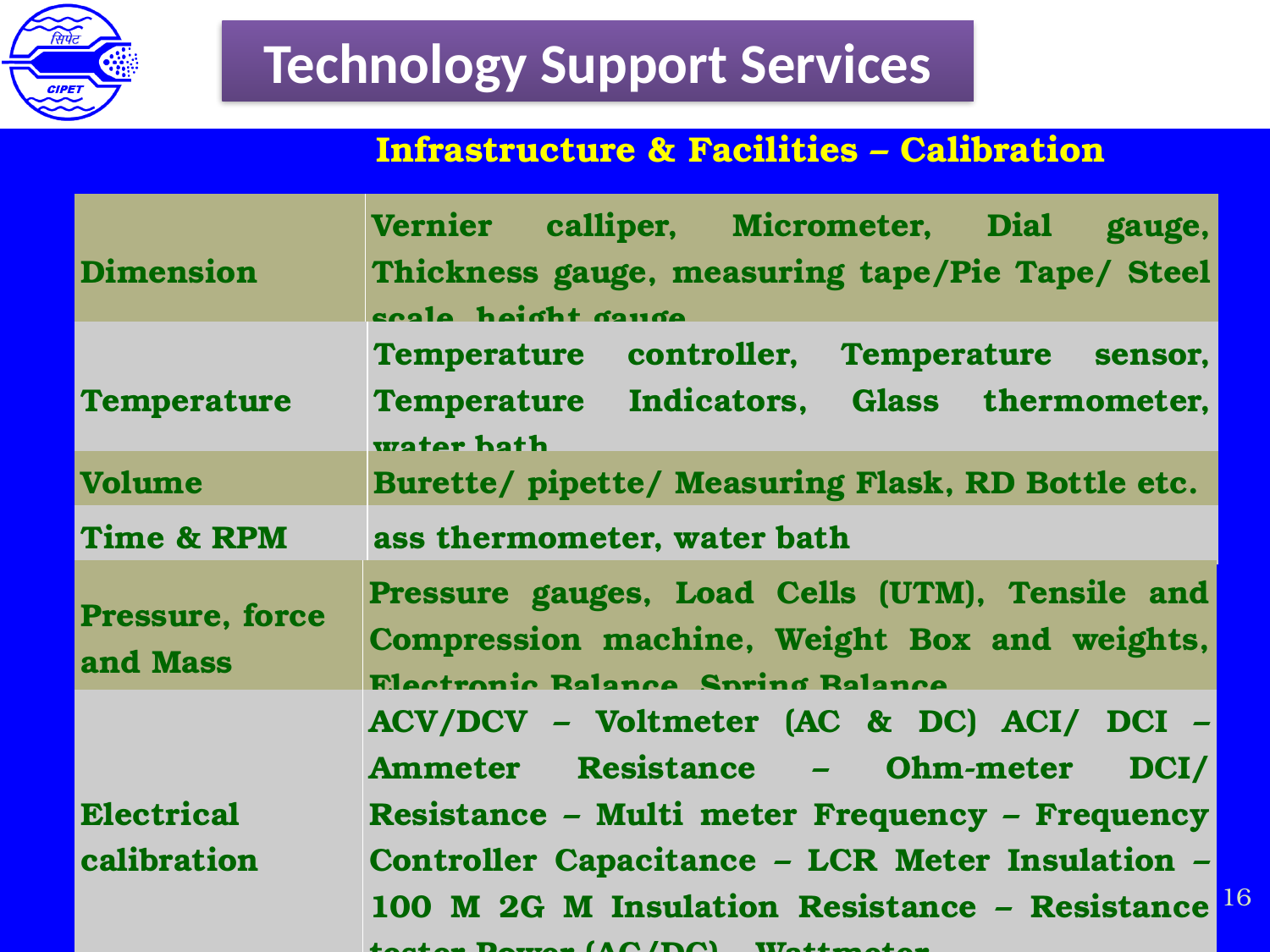

Technology Support Services
Infrastructure & Facilities – Calibration
| Dimension |  | Vernier calliper, Micrometer, Dial gauge, Thickness gauge, measuring tape/Pie Tape/ Steel scale, height gauge |
| --- | --- | --- |
| Temperature |  | Temperature controller, Temperature sensor, Temperature Indicators, Glass thermometer, water bath |
| --- | --- | --- |
| Volume |  | Burette/ pipette/ Measuring Flask, RD Bottle etc. |
| --- | --- | --- |
| Time & RPM |  | ass thermometer, water bath |
| --- | --- | --- |
| Pressure, force and Mass |  | Pressure gauges, Load Cells (UTM), Tensile and Compression machine, Weight Box and weights, Electronic Balance, Spring Balance |
| --- | --- | --- |
| Electrical calibration |  | ACV/DCV – Voltmeter (AC & DC) ACI/ DCI – Ammeter Resistance – Ohm-meter DCI/ Resistance – Multi meter Frequency – Frequency Controller Capacitance – LCR Meter Insulation – 100 M 2G M Insulation Resistance – Resistance tester Power (AC/DC) – Wattmeter |
| --- | --- | --- |